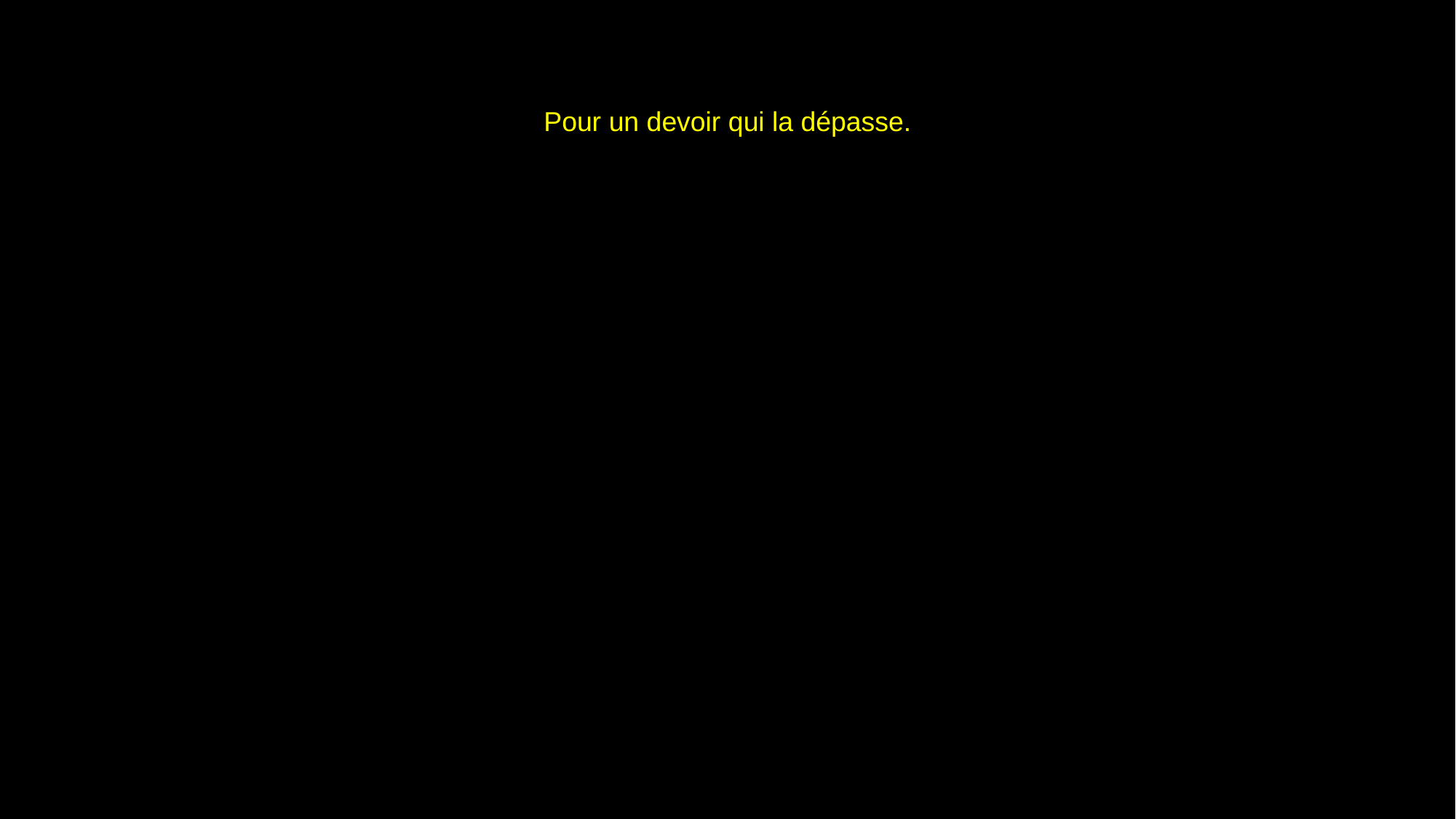

# Pour un devoir qui la dépasse.